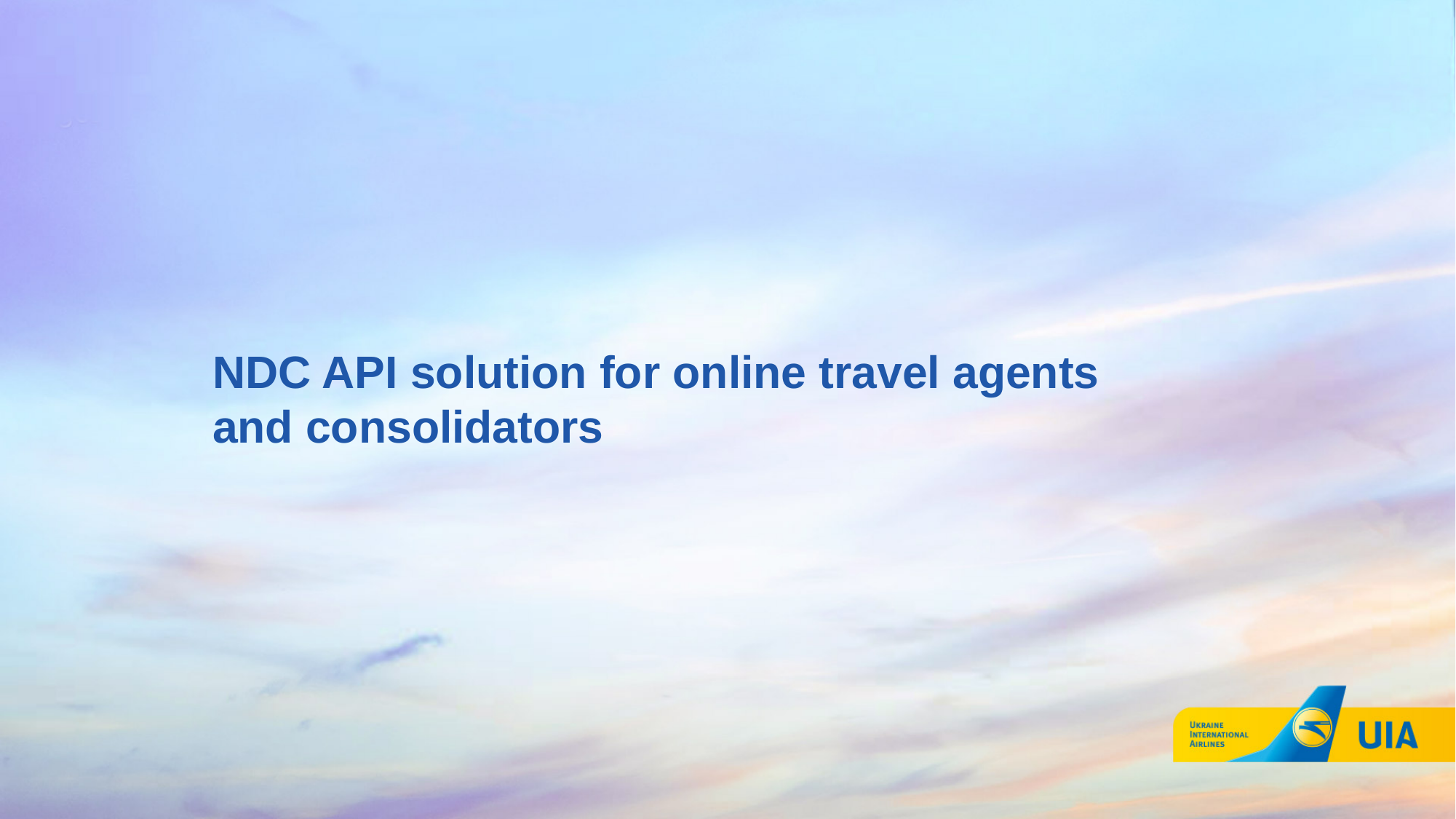

NDC API solution for online travel agents
and consolidators